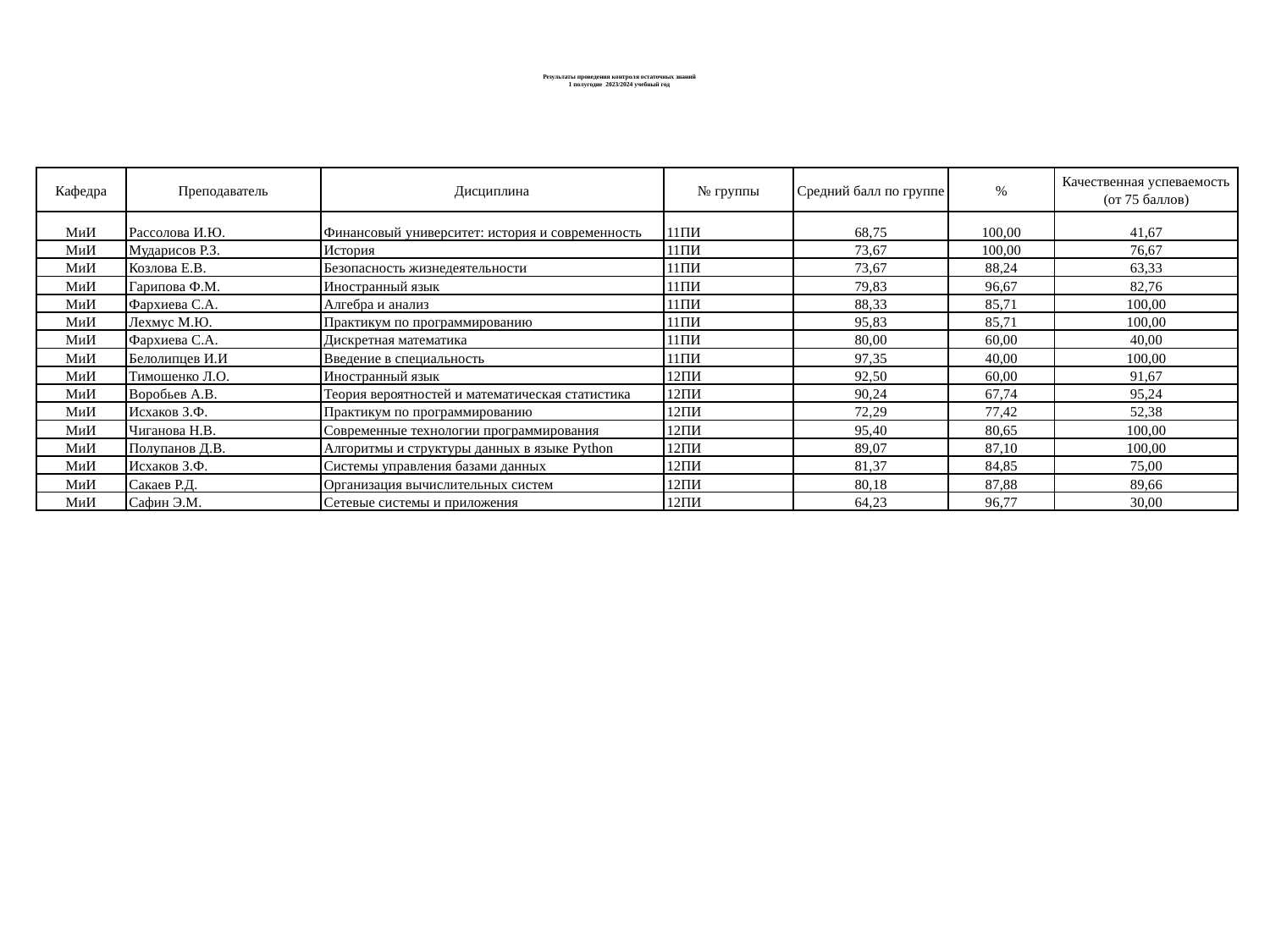

# Результаты проведения контроля остаточных знаний 1 полугодие  2023/2024 учебный год
| Кафедра | Преподаватель | Дисциплина | № группы | Средний балл по группе | % | Качественная успеваемость (от 75 баллов) |
| --- | --- | --- | --- | --- | --- | --- |
| МиИ | Рассолова И.Ю. | Финансовый университет: история и современность | 11ПИ | 68,75 | 100,00 | 41,67 |
| МиИ | Мударисов Р.З. | История | 11ПИ | 73,67 | 100,00 | 76,67 |
| МиИ | Козлова Е.В. | Безопасность жизнедеятельности | 11ПИ | 73,67 | 88,24 | 63,33 |
| МиИ | Гарипова Ф.М. | Иностранный язык | 11ПИ | 79,83 | 96,67 | 82,76 |
| МиИ | Фархиева С.А. | Алгебра и анализ | 11ПИ | 88,33 | 85,71 | 100,00 |
| МиИ | Лехмус М.Ю. | Практикум по программированию | 11ПИ | 95,83 | 85,71 | 100,00 |
| МиИ | Фархиева С.А. | Дискретная математика | 11ПИ | 80,00 | 60,00 | 40,00 |
| МиИ | Белолипцев И.И | Введение в специальность | 11ПИ | 97,35 | 40,00 | 100,00 |
| МиИ | Тимошенко Л.О. | Иностранный язык | 12ПИ | 92,50 | 60,00 | 91,67 |
| МиИ | Воробьев А.В. | Теория вероятностей и математическая статистика | 12ПИ | 90,24 | 67,74 | 95,24 |
| МиИ | Исхаков З.Ф. | Практикум по программированию | 12ПИ | 72,29 | 77,42 | 52,38 |
| МиИ | Чиганова Н.В. | Современные технологии программирования | 12ПИ | 95,40 | 80,65 | 100,00 |
| МиИ | Полупанов Д.В. | Алгоритмы и структуры данных в языке Python | 12ПИ | 89,07 | 87,10 | 100,00 |
| МиИ | Исхаков З.Ф. | Системы управления базами данных | 12ПИ | 81,37 | 84,85 | 75,00 |
| МиИ | Сакаев Р.Д. | Организация вычислительных систем | 12ПИ | 80,18 | 87,88 | 89,66 |
| МиИ | Сафин Э.М. | Сетевые системы и приложения | 12ПИ | 64,23 | 96,77 | 30,00 |